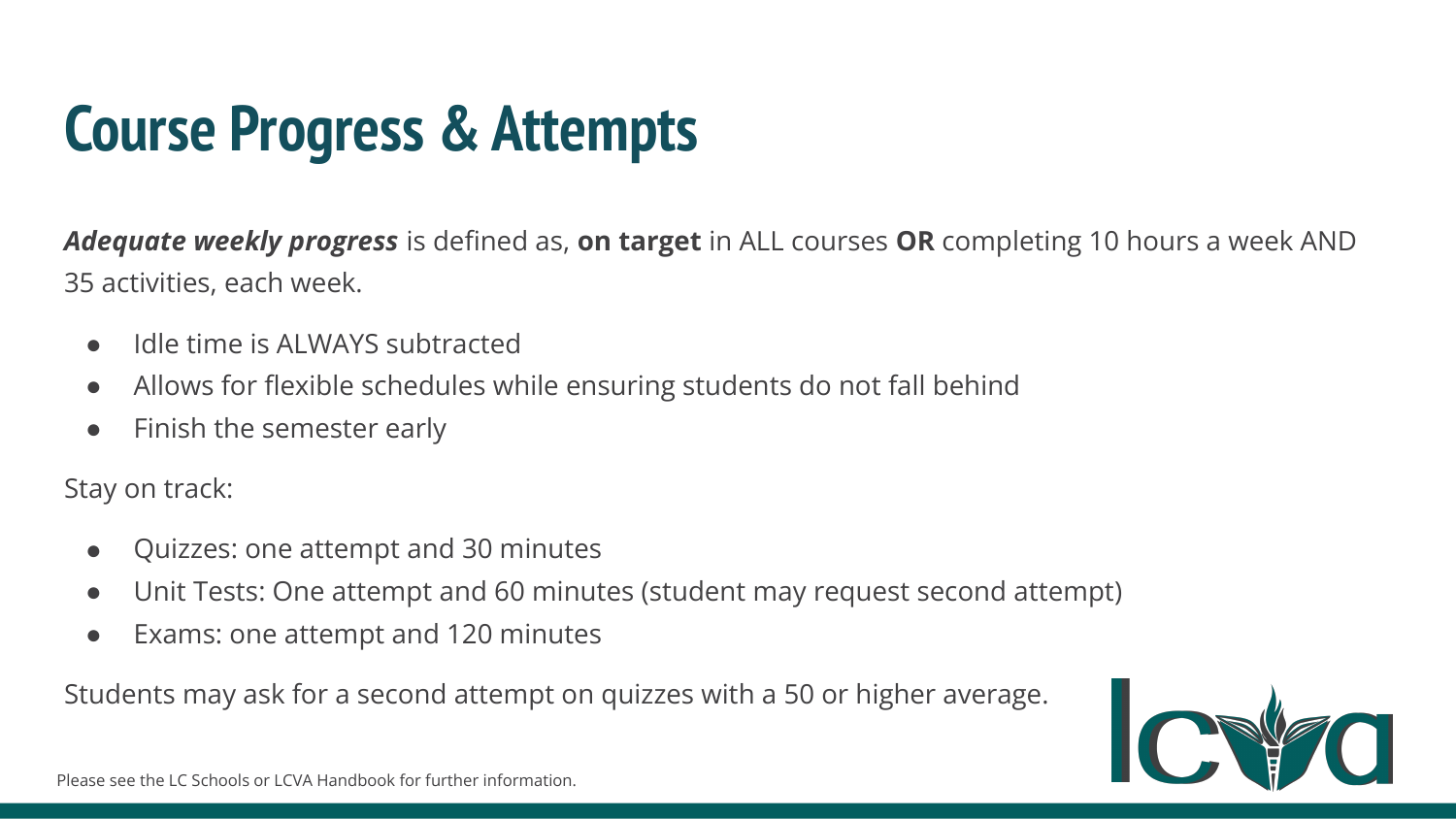

# Course Progress & Attempts
Adequate weekly progress is defined as, on target in ALL courses OR completing 10 hours a week AND 35 activities, each week.
Idle time is ALWAYS subtracted
Allows for flexible schedules while ensuring students do not fall behind
Finish the semester early
Stay on track:
Quizzes: one attempt and 30 minutes
Unit Tests: One attempt and 60 minutes (student may request second attempt)
Exams: one attempt and 120 minutes
Students may ask for a second attempt on quizzes with a 50 or higher average.